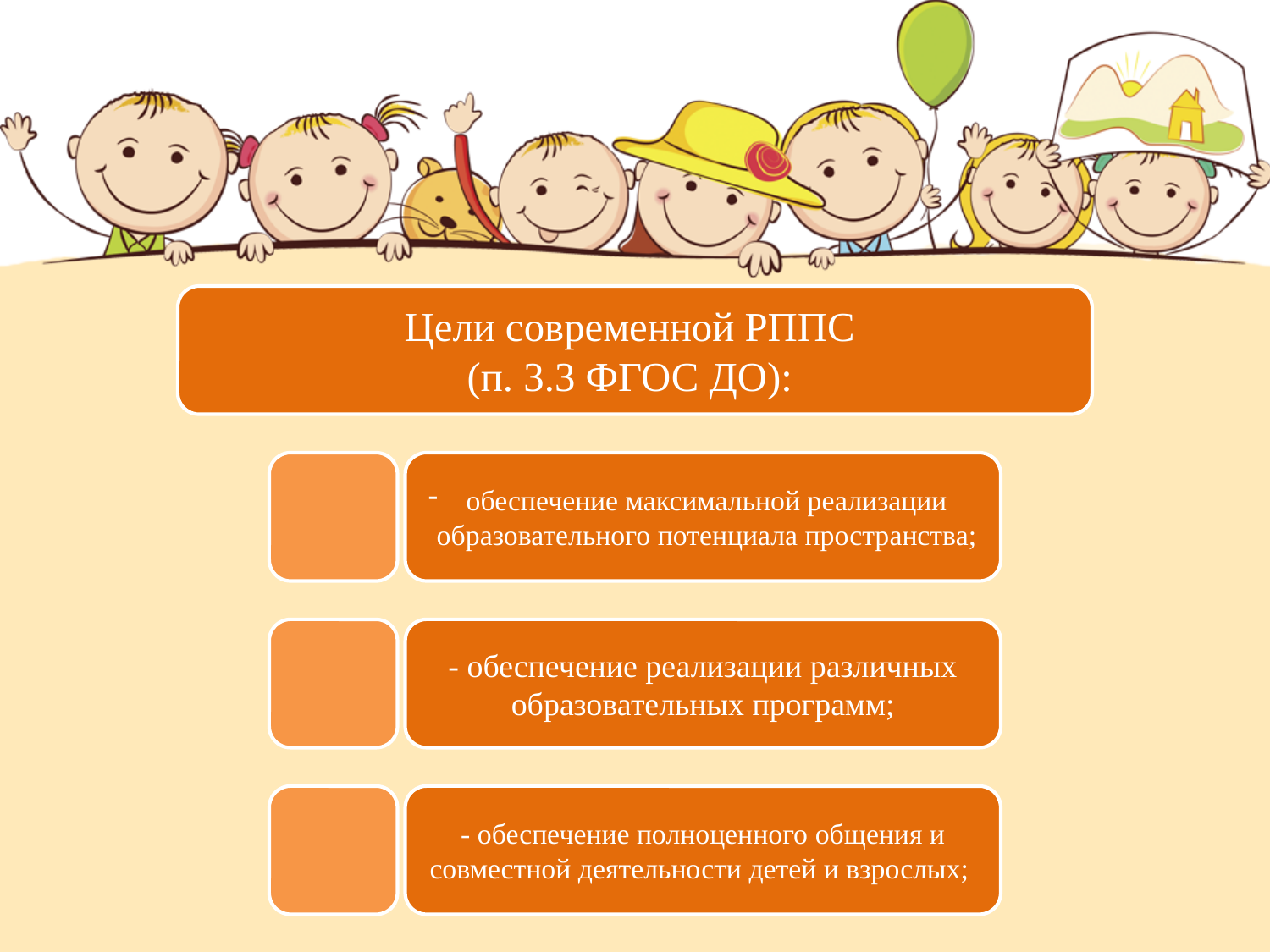

Цели современной РППС
(п. 3.3 ФГОС ДО):
обеспечение максимальной реализации образовательного потенциала пространства;
- обеспечение полноценного общения и совместной деятельности детей и взрослых;
- обеспечение реализации различных образовательных программ;